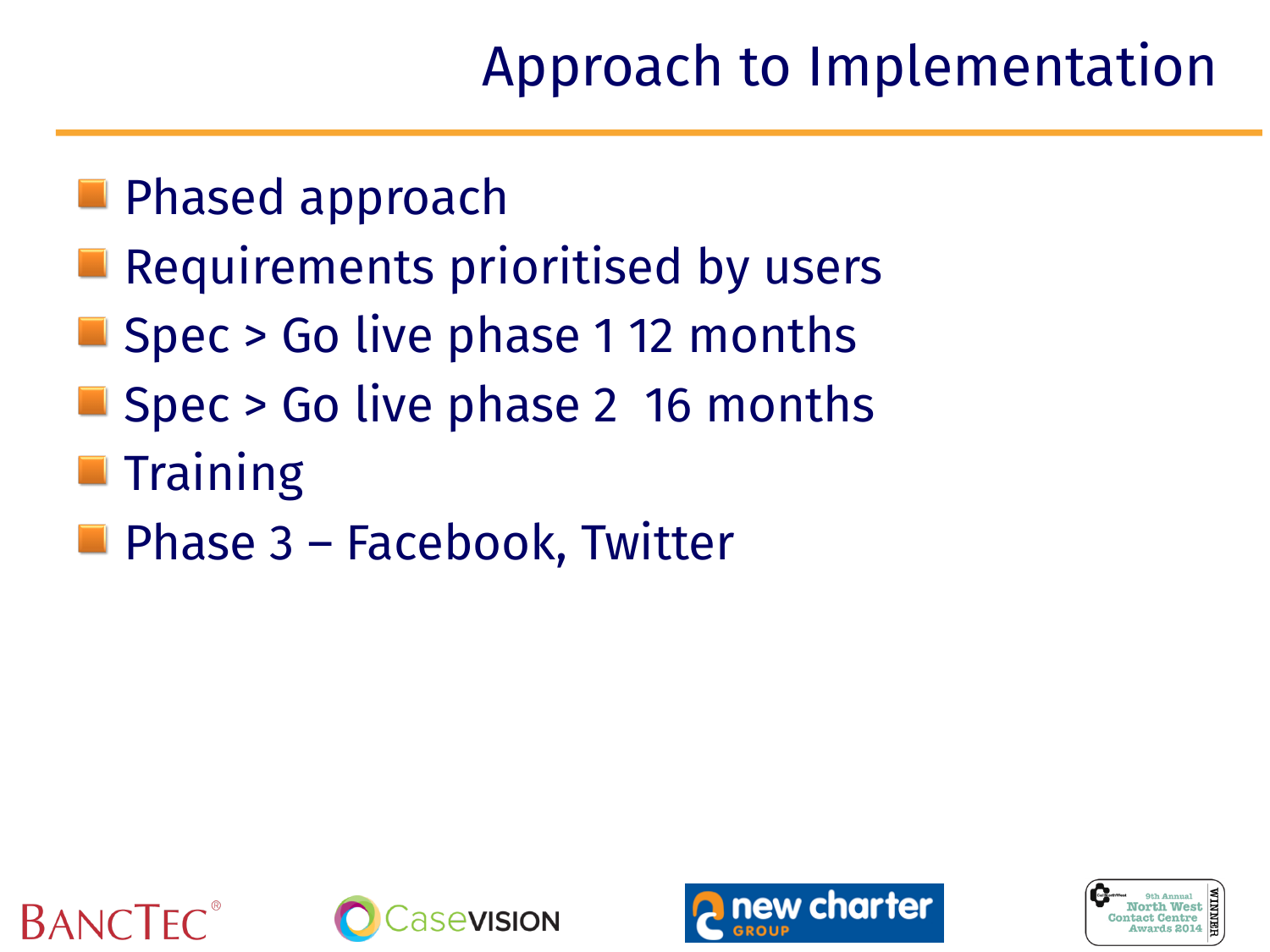

# Approach to Implementation
Phased approach
Requirements prioritised by users
Spec > Go live phase 1 12 months
Spec > Go live phase 2  16 months
Training
Phase 3 – Facebook, Twitter